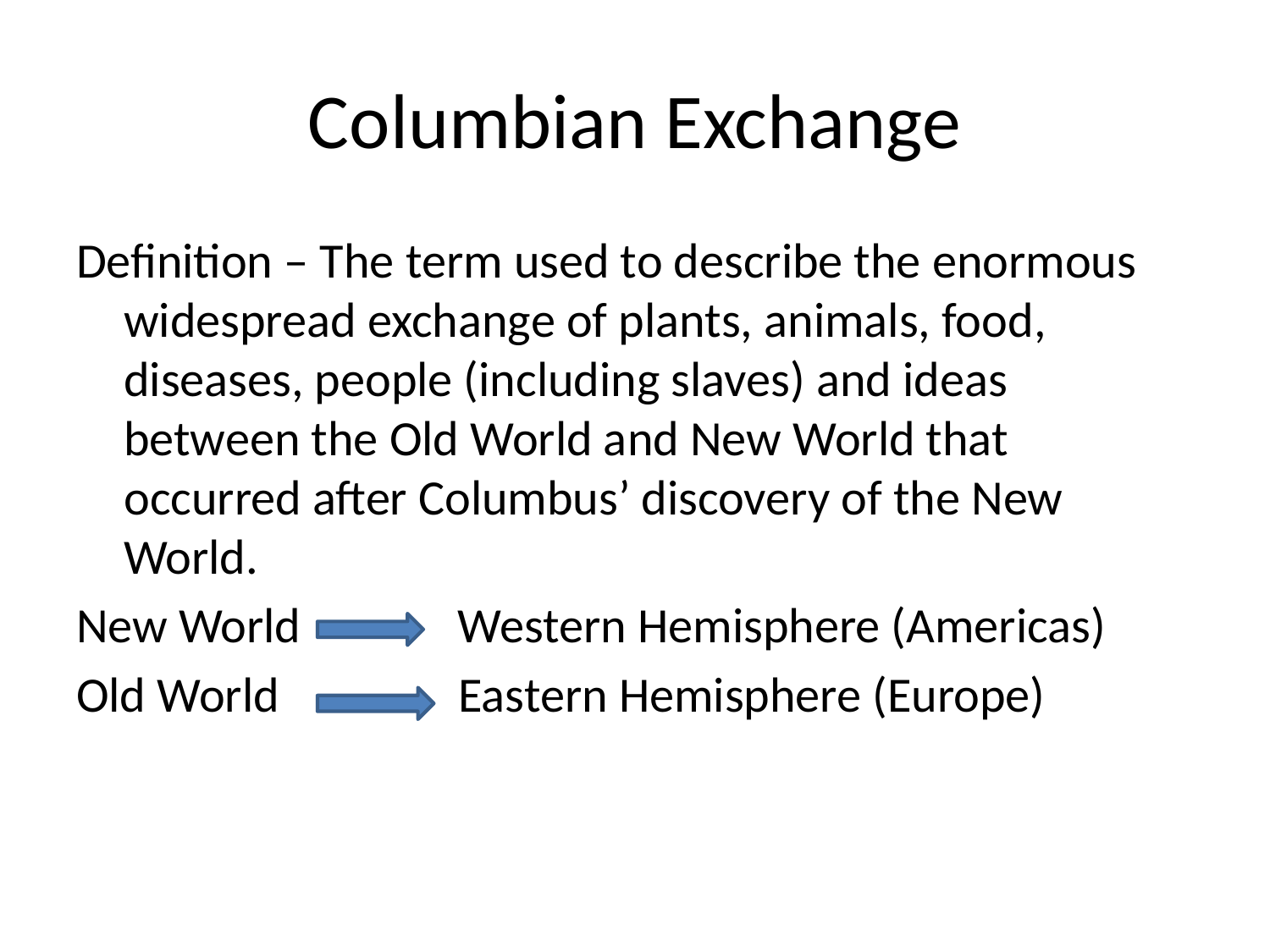

# Columbian Exchange
Definition – The term used to describe the enormous widespread exchange of plants, animals, food, diseases, people (including slaves) and ideas between the Old World and New World that occurred after Columbus’ discovery of the New World.
New World              Western Hemisphere (Americas)
Old World                Eastern Hemisphere (Europe)